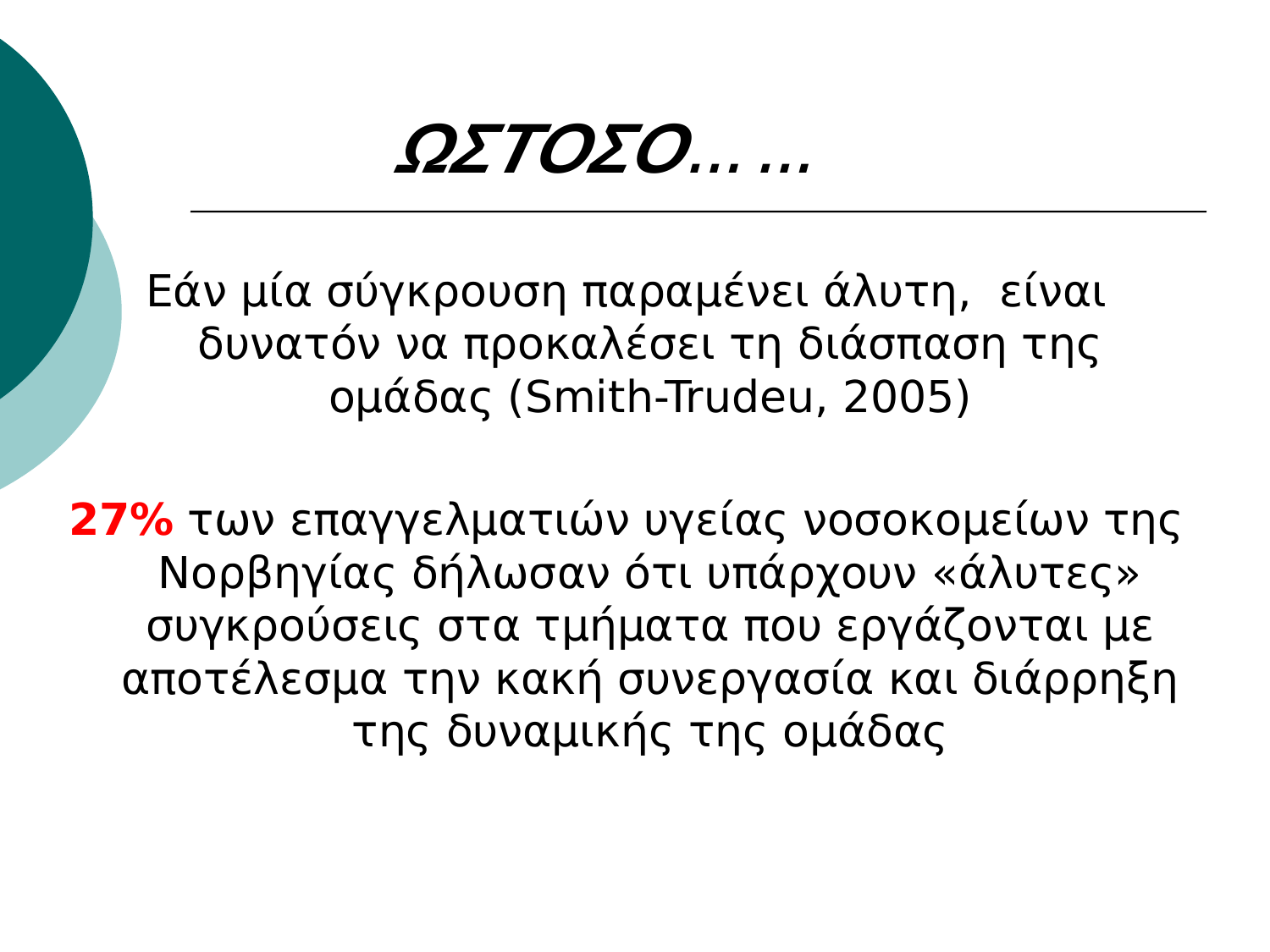

ΩΣΤΟΣΟ……
Εάν μία σύγκρουση παραμένει άλυτη,  είναι δυνατόν να προκαλέσει τη διάσπαση της ομάδας (Smith-Trudeu, 2005)

27% των επαγγελματιών υγείας νοσοκομείων της Νορβηγίας δήλωσαν ότι υπάρχουν «άλυτες» συγκρούσεις στα τμήματα που εργάζονται με αποτέλεσμα την κακή συνεργασία και διάρρηξη της δυναμικής της ομάδας